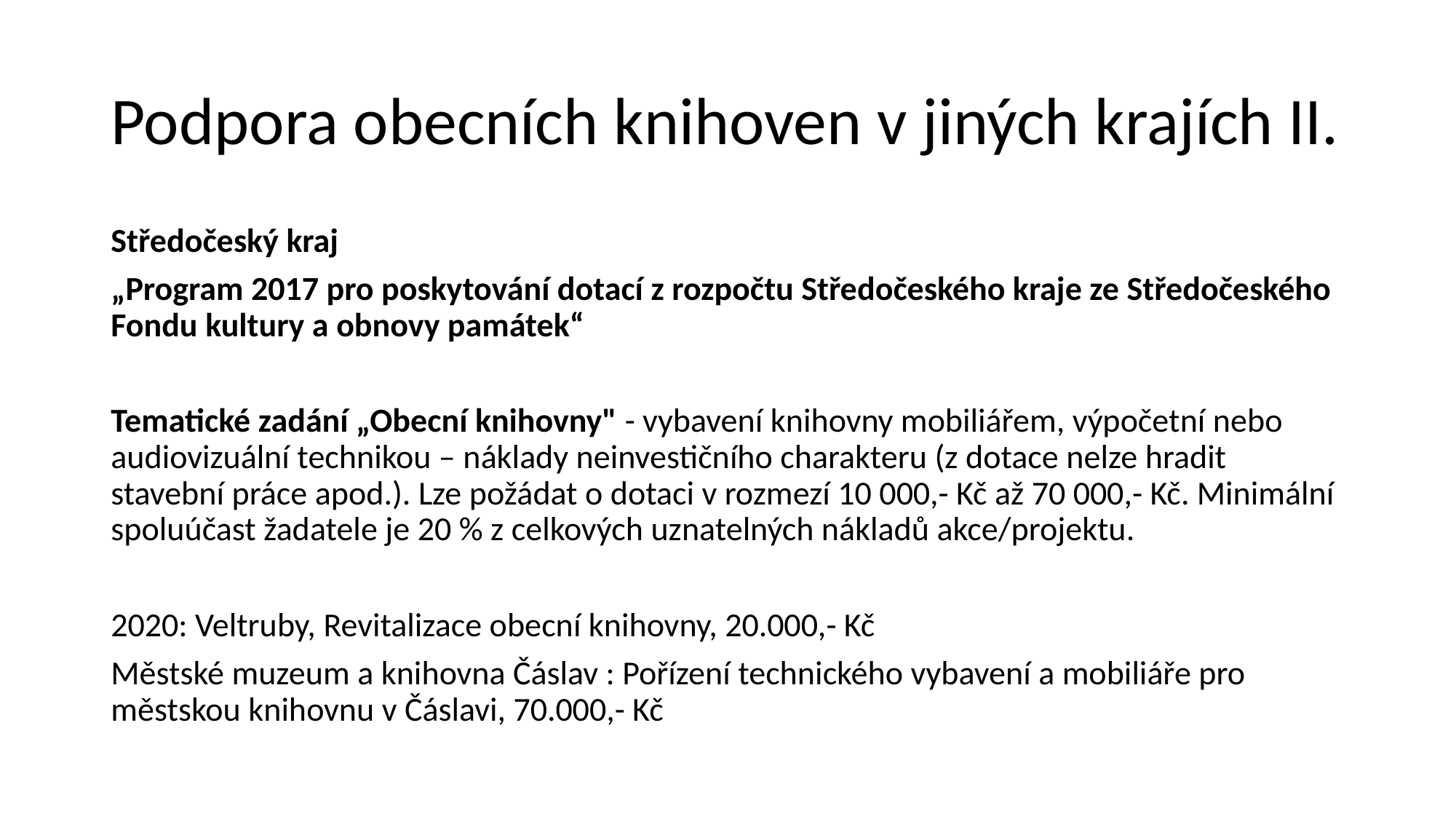

# Podpora obecních knihoven v jiných krajích II.
Středočeský kraj
„Program 2017 pro poskytování dotací z rozpočtu Středočeského kraje ze Středočeského Fondu kultury a obnovy památek“

Tematické zadání „Obecní knihovny" - vybavení knihovny mobiliářem, výpočetní nebo audiovizuální technikou – náklady neinvestičního charakteru (z dotace nelze hradit stavební práce apod.). Lze požádat o dotaci v rozmezí 10 000,- Kč až 70 000,- Kč. Minimální spoluúčast žadatele je 20 % z celkových uznatelných nákladů akce/projektu.

2020: Veltruby, Revitalizace obecní knihovny, 20.000,- Kč
Městské muzeum a knihovna Čáslav : Pořízení technického vybavení a mobiliáře pro městskou knihovnu v Čáslavi, 70.000,- Kč